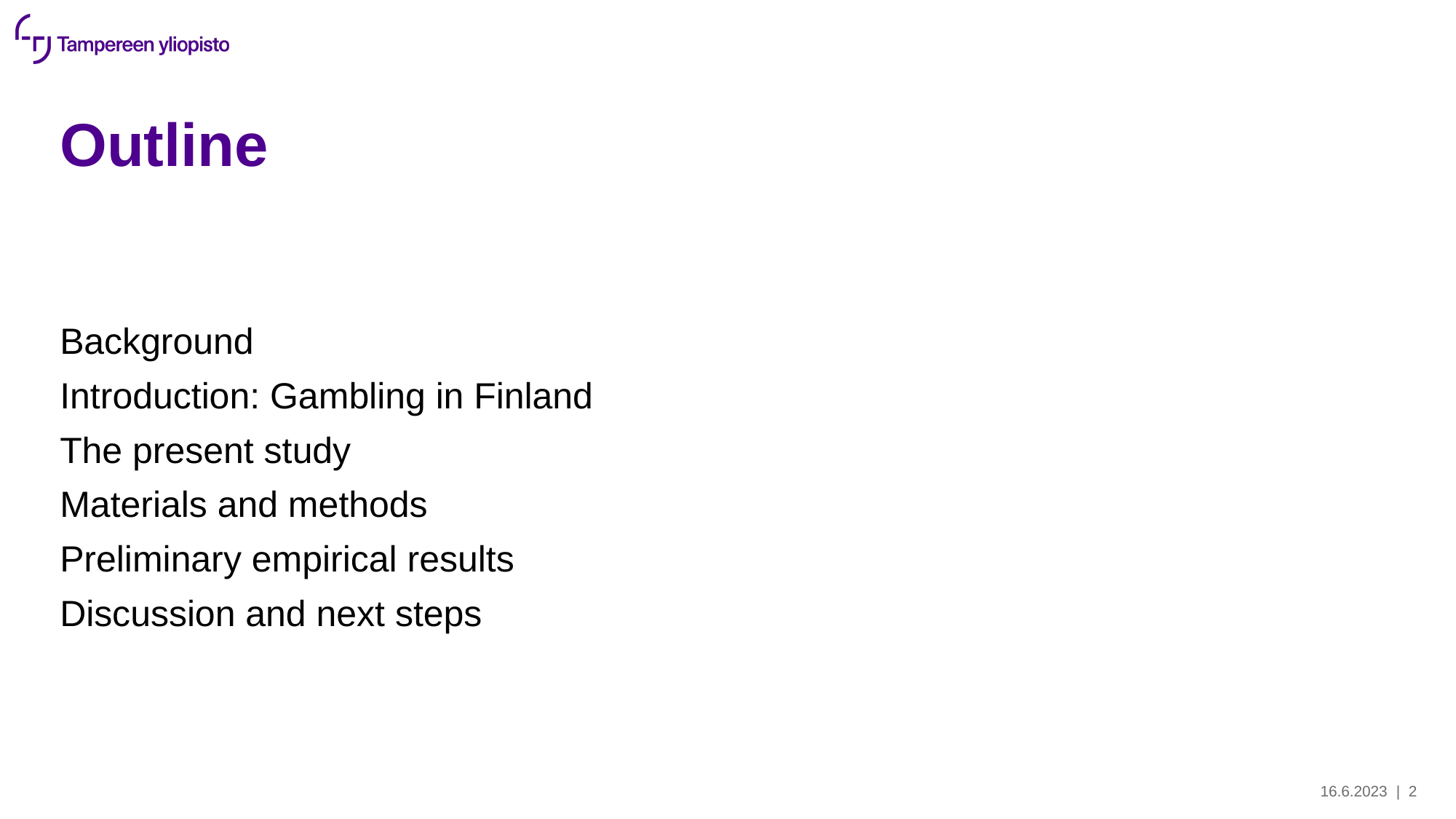

# Outline

Background
Introduction: Gambling in Finland
The present study
Materials and methods
Preliminary empirical results
Discussion and next steps

16.6.2023
|  2